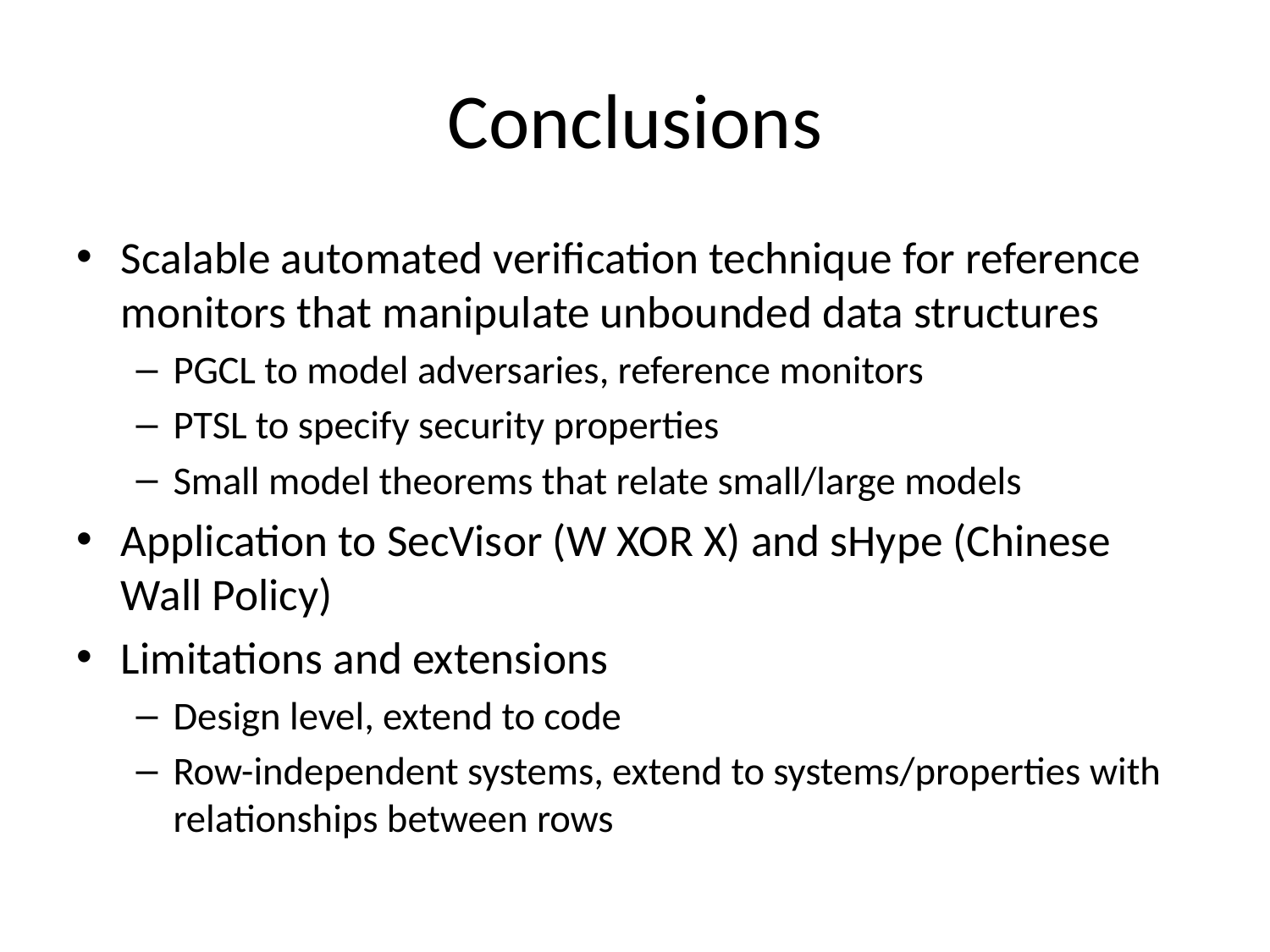

# Conclusions
Scalable automated verification technique for reference monitors that manipulate unbounded data structures
PGCL to model adversaries, reference monitors
PTSL to specify security properties
Small model theorems that relate small/large models
Application to SecVisor (W XOR X) and sHype (Chinese Wall Policy)
Limitations and extensions
Design level, extend to code
Row-independent systems, extend to systems/properties with relationships between rows